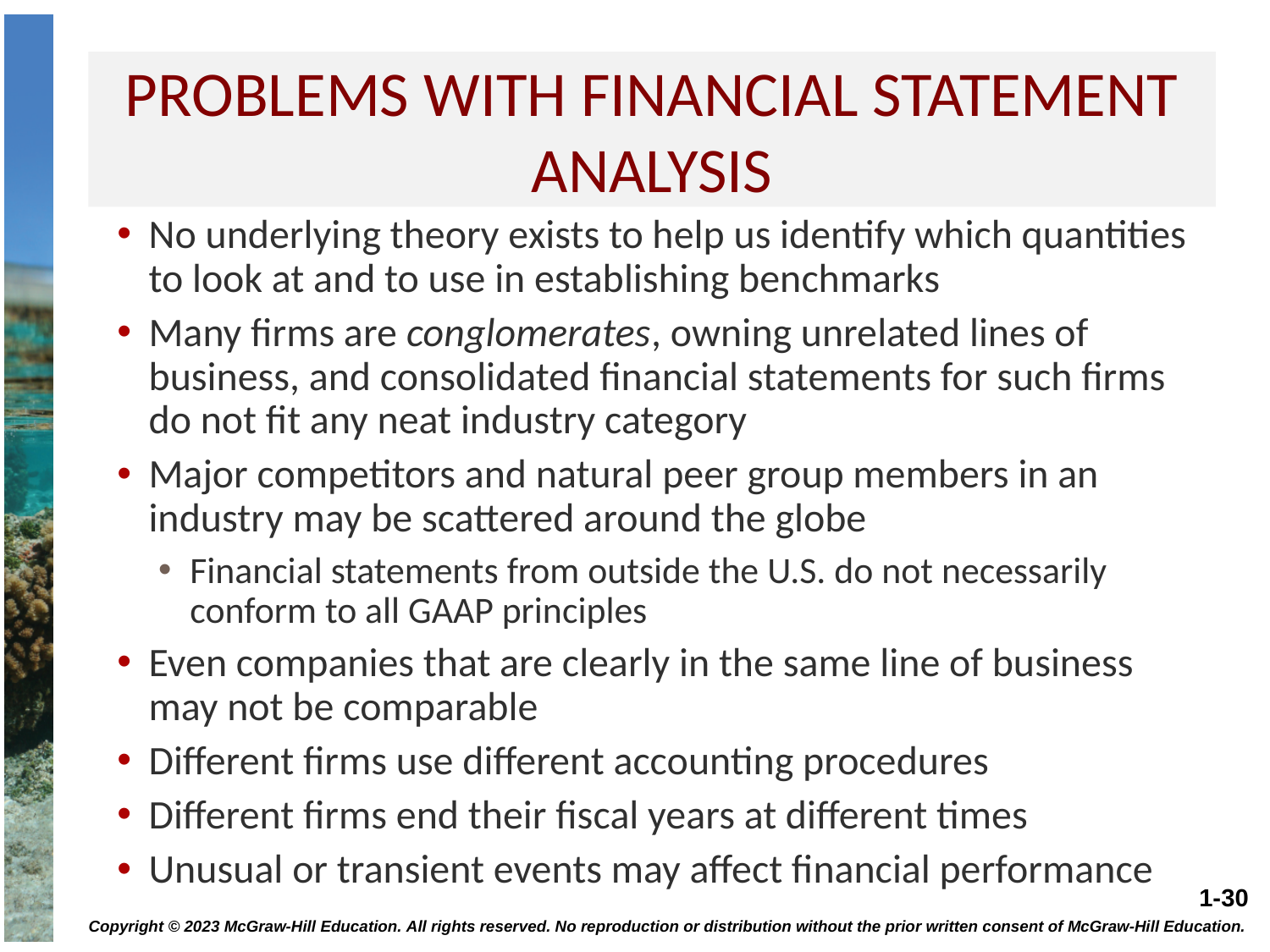

# Problems with financial statement analysis
No underlying theory exists to help us identify which quantities to look at and to use in establishing benchmarks
Many firms are conglomerates, owning unrelated lines of business, and consolidated financial statements for such firms do not fit any neat industry category
Major competitors and natural peer group members in an industry may be scattered around the globe
Financial statements from outside the U.S. do not necessarily conform to all GAAP principles
Even companies that are clearly in the same line of business may not be comparable
Different firms use different accounting procedures
Different firms end their fiscal years at different times
Unusual or transient events may affect financial performance

Copyright © 2023 McGraw-Hill Education. All rights reserved. No reproduction or distribution without the prior written consent of McGraw-Hill Education.